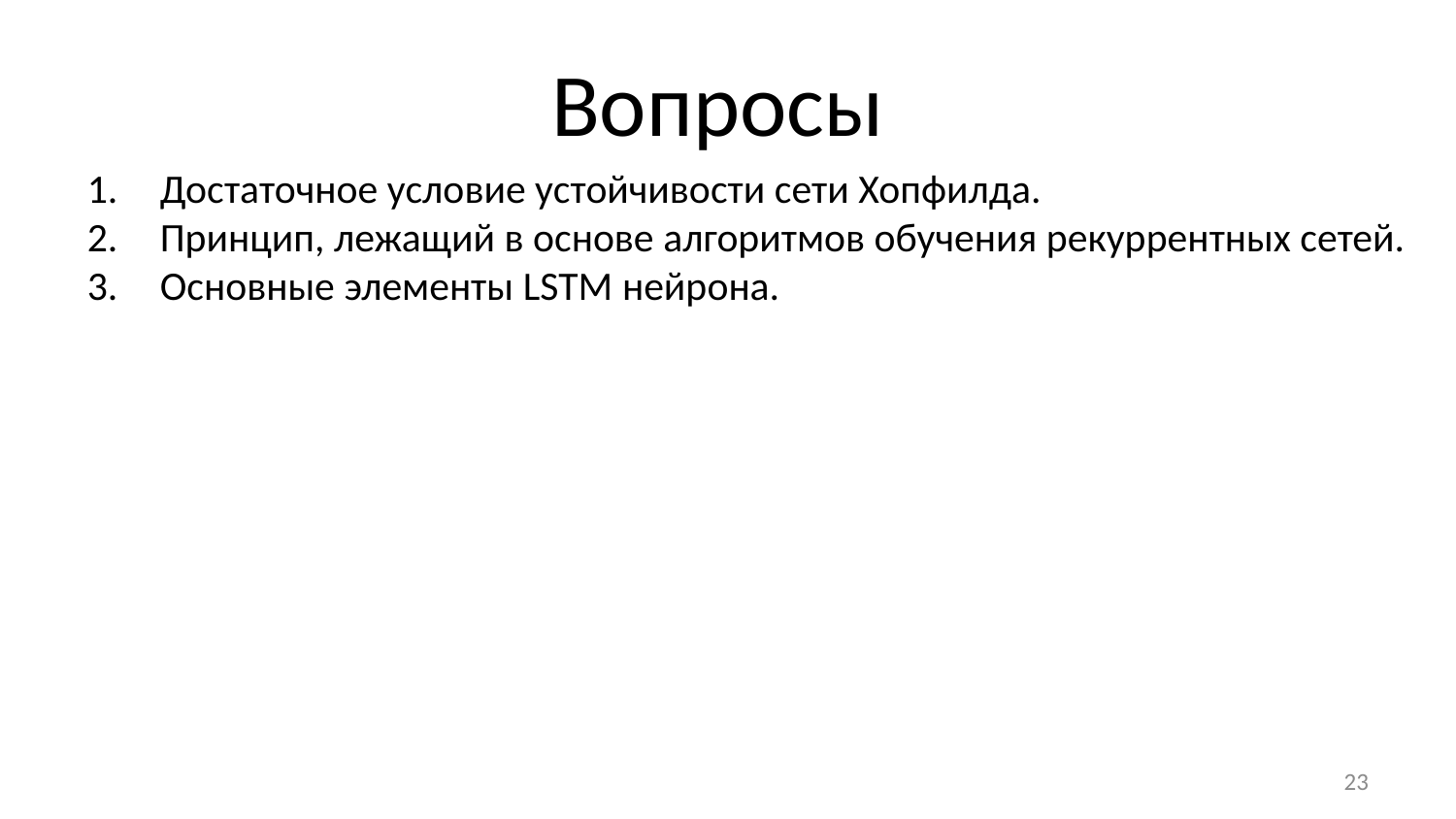

# Вопросы
Достаточное условие устойчивости сети Хопфилда.
Принцип, лежащий в основе алгоритмов обучения рекуррентных сетей.
Основные элементы LSTM нейрона.
23